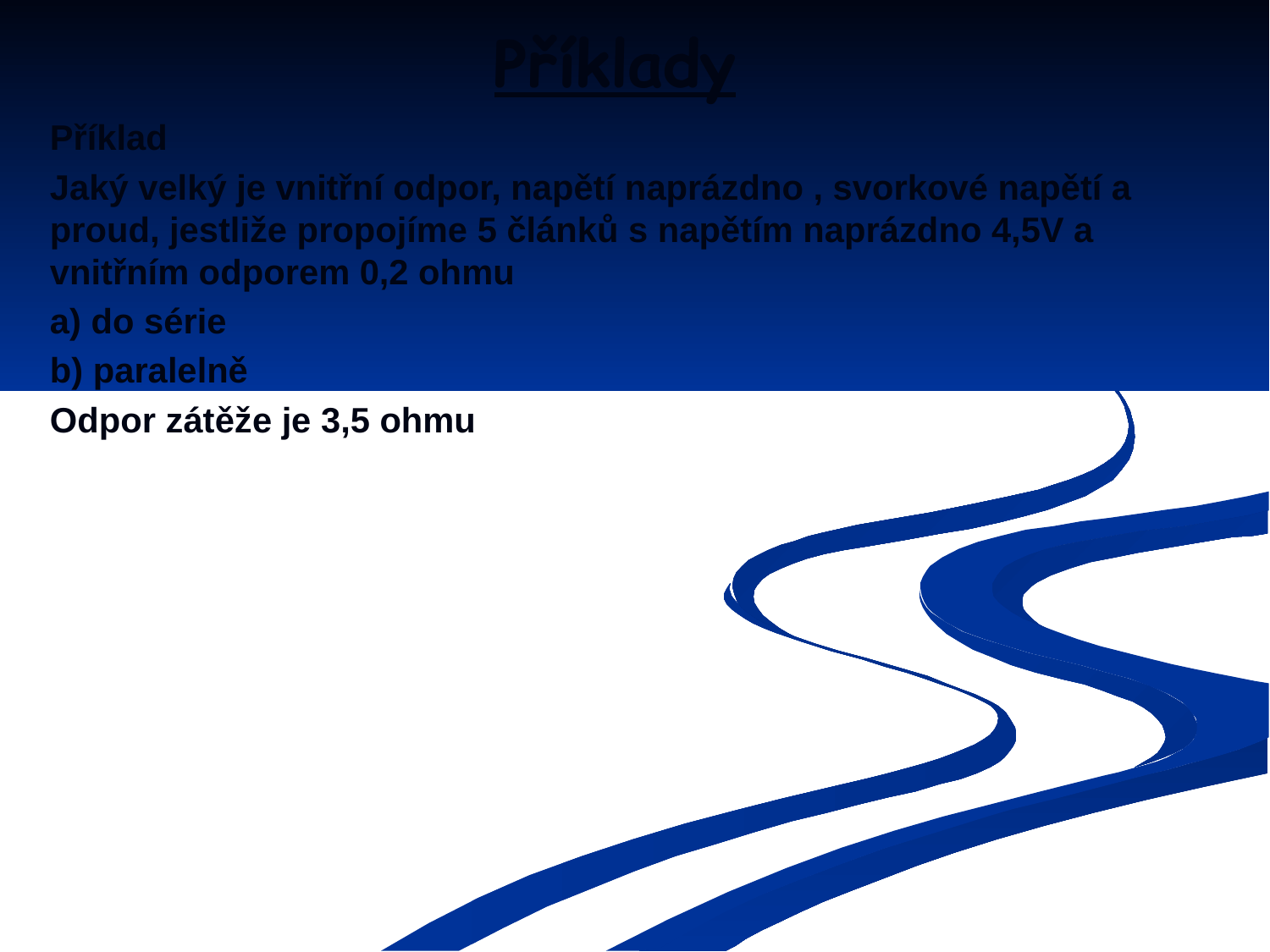

Příklady
Příklad
Jaký velký je vnitřní odpor, napětí naprázdno , svorkové napětí a proud, jestliže propojíme 5 článků s napětím naprázdno 4,5V a vnitřním odporem 0,2 ohmu
a) do série
b) paralelně
Odpor zátěže je 3,5 ohmu